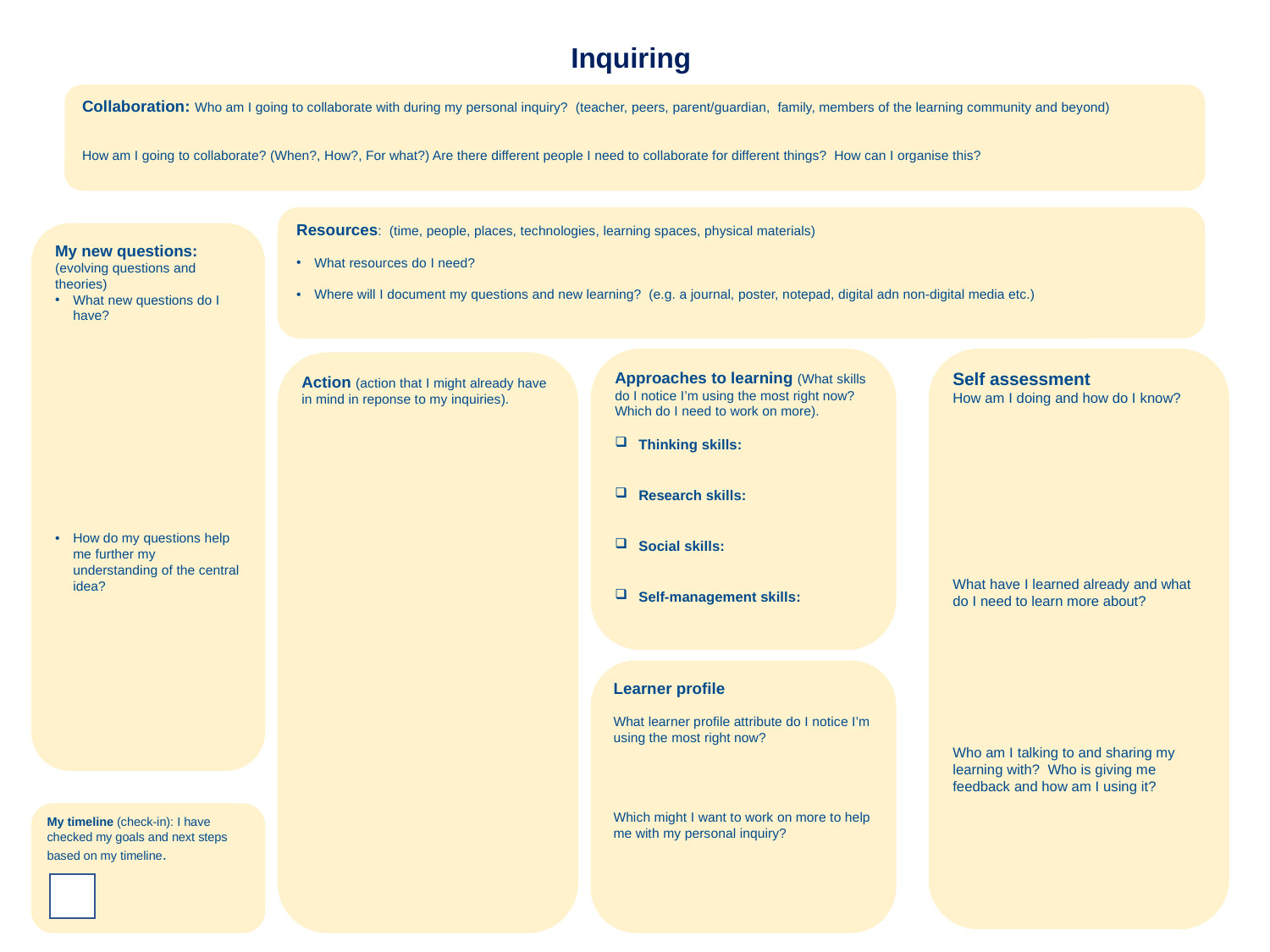

Inquiring
Collaboration: Who am I going to collaborate with during my personal inquiry?  (teacher, peers, parent/guardian,  family, members of the learning community and beyond)

How am I going to collaborate? (When?, How?, For what?) Are there different people I need to collaborate for different things?  How can I organise this?
Resources:  (time, people, places, technologies, learning spaces, physical materials)

What resources do I need?

Where will I document my questions and new learning?  (e.g. a journal, poster, notepad, digital adn non-digital media etc.)

My new questions:
(evolving questions and theories)
What new questions do I have?

How do my questions help me further my understanding of the central idea?
Self assessment
How am I doing and how do I know?

What have I learned already and what do I need to learn more about?

Who am I talking to and sharing my learning with?  Who is giving me feedback and how am I using it?
Approaches to learning (What skills do I notice I’m using the most right now? Which do I need to work on more).

Thinking skills:

Research skills:

Social skills:

Self-management skills:

Action (action that I might already have in mind in reponse to my inquiries).
Learner profile

What learner profile attribute do I notice I’m using the most right now?

Which might I want to work on more to help me with my personal inquiry?

My timeline (check-in): I have checked my goals and next steps based on my timeline.

5